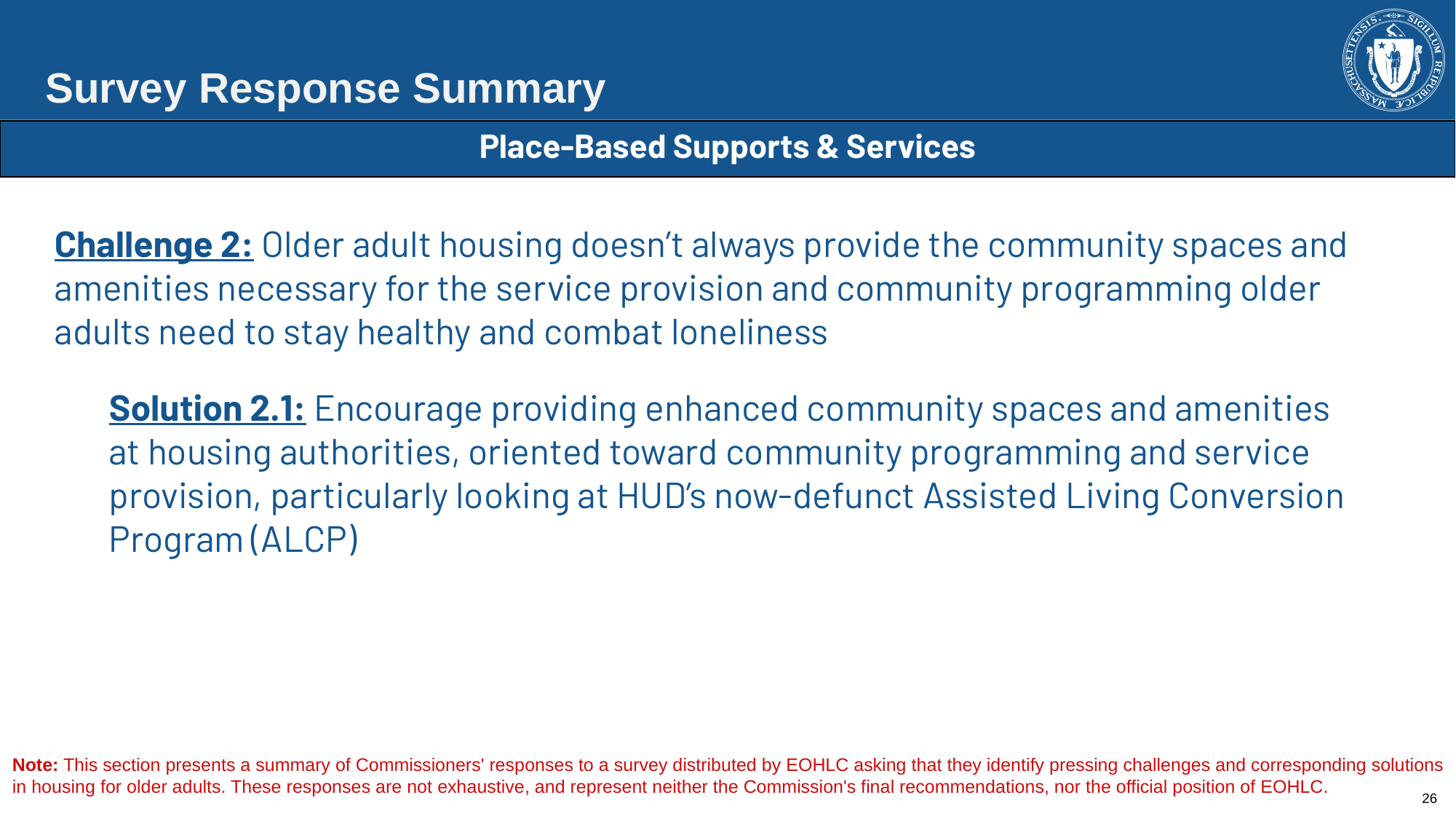

Survey Response Summary
| Place-Based Supports & Services |
| --- |

Challenge 2: Older adult housing doesn’t always provide the community spaces and amenities necessary for the service provision and community programming older adults need to stay healthy and combat loneliness

Solution 2.1: Encourage providing enhanced community spaces and amenities at housing authorities, oriented toward community programming and service provision, particularly looking at HUD’s now-defunct Assisted Living Conversion Program (ALCP)

Note: This section presents a summary of Commissioners' responses to a survey distributed by EOHLC asking that they identify pressing challenges and corresponding solutions in housing for older adults. These responses are not exhaustive, and represent neither the Commission's final recommendations, nor the official position of EOHLC.